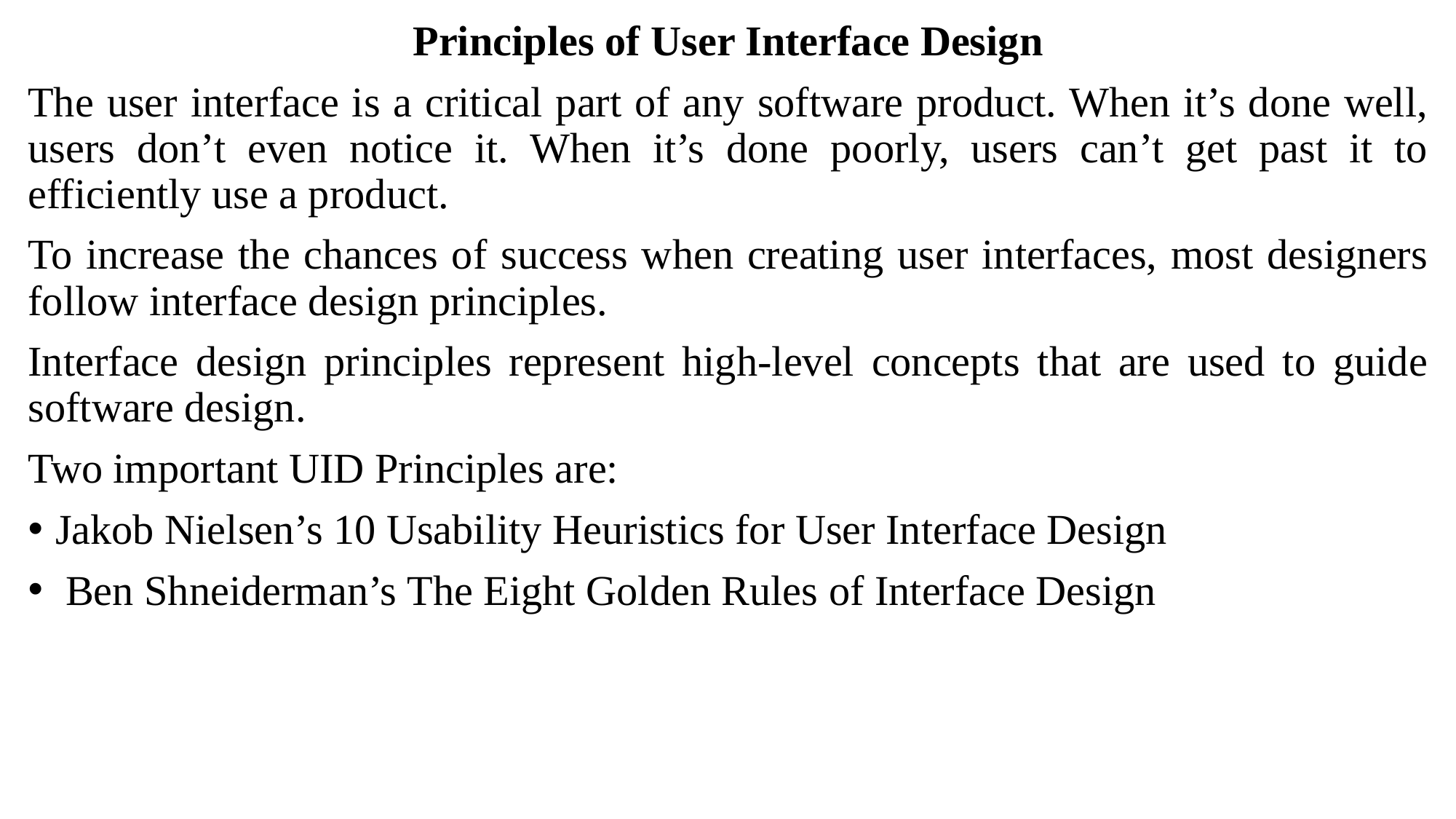

Principles of User Interface Design
The user interface is a critical part of any software product. When it’s done well, users don’t even notice it. When it’s done poorly, users can’t get past it to efficiently use a product.
To increase the chances of success when creating user interfaces, most designers follow interface design principles.
Interface design principles represent high-level concepts that are used to guide software design.
Two important UID Principles are:
Jakob Nielsen’s 10 Usability Heuristics for User Interface Design
 Ben Shneiderman’s The Eight Golden Rules of Interface Design